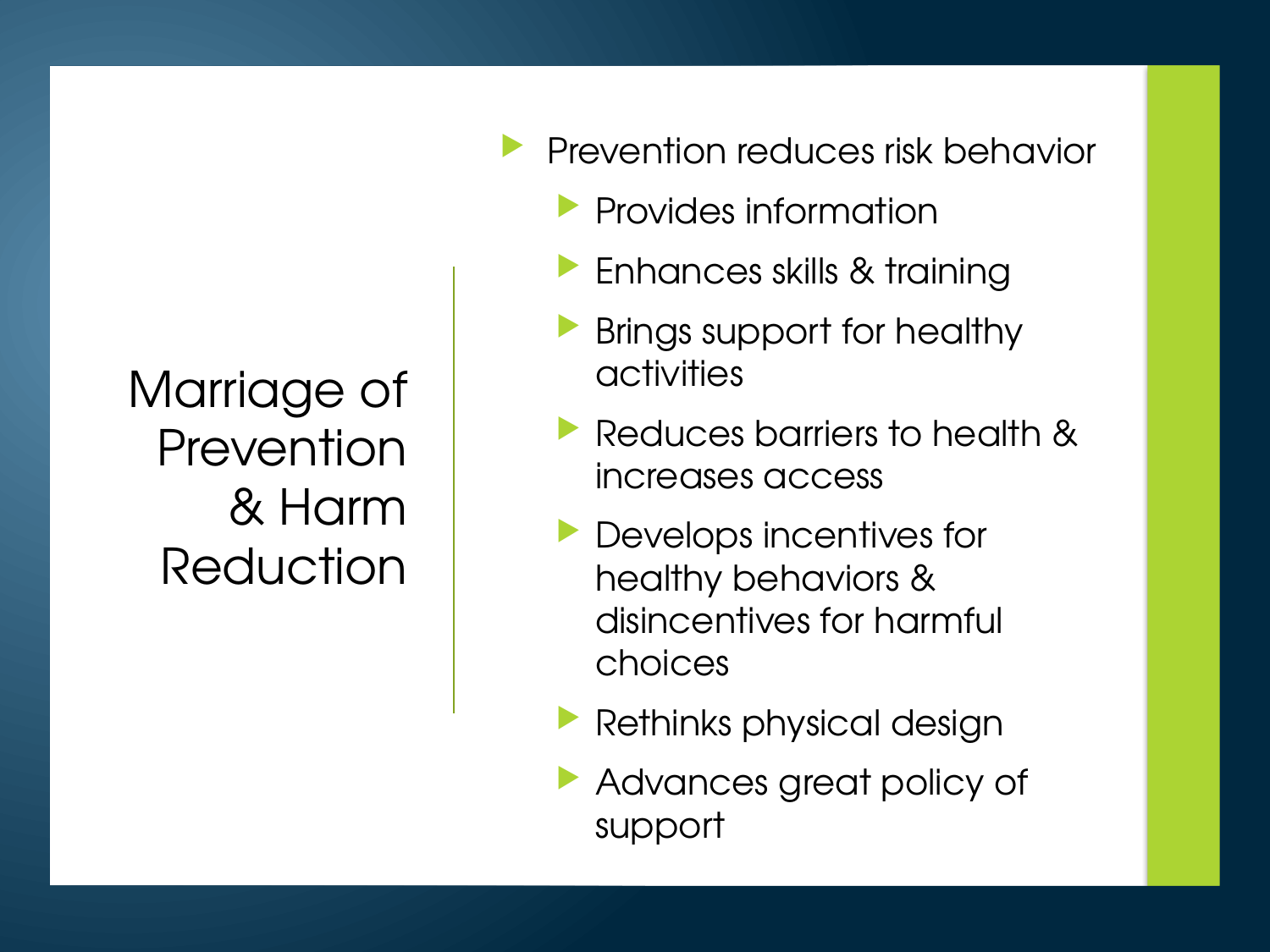

Prevention reduces risk behavior
Provides information
Enhances skills & training
Brings support for healthy activities
Reduces barriers to health & increases access
Develops incentives for healthy behaviors & disincentives for harmful choices
Rethinks physical design
Advances great policy of support
# Marriage of Prevention & Harm Reduction